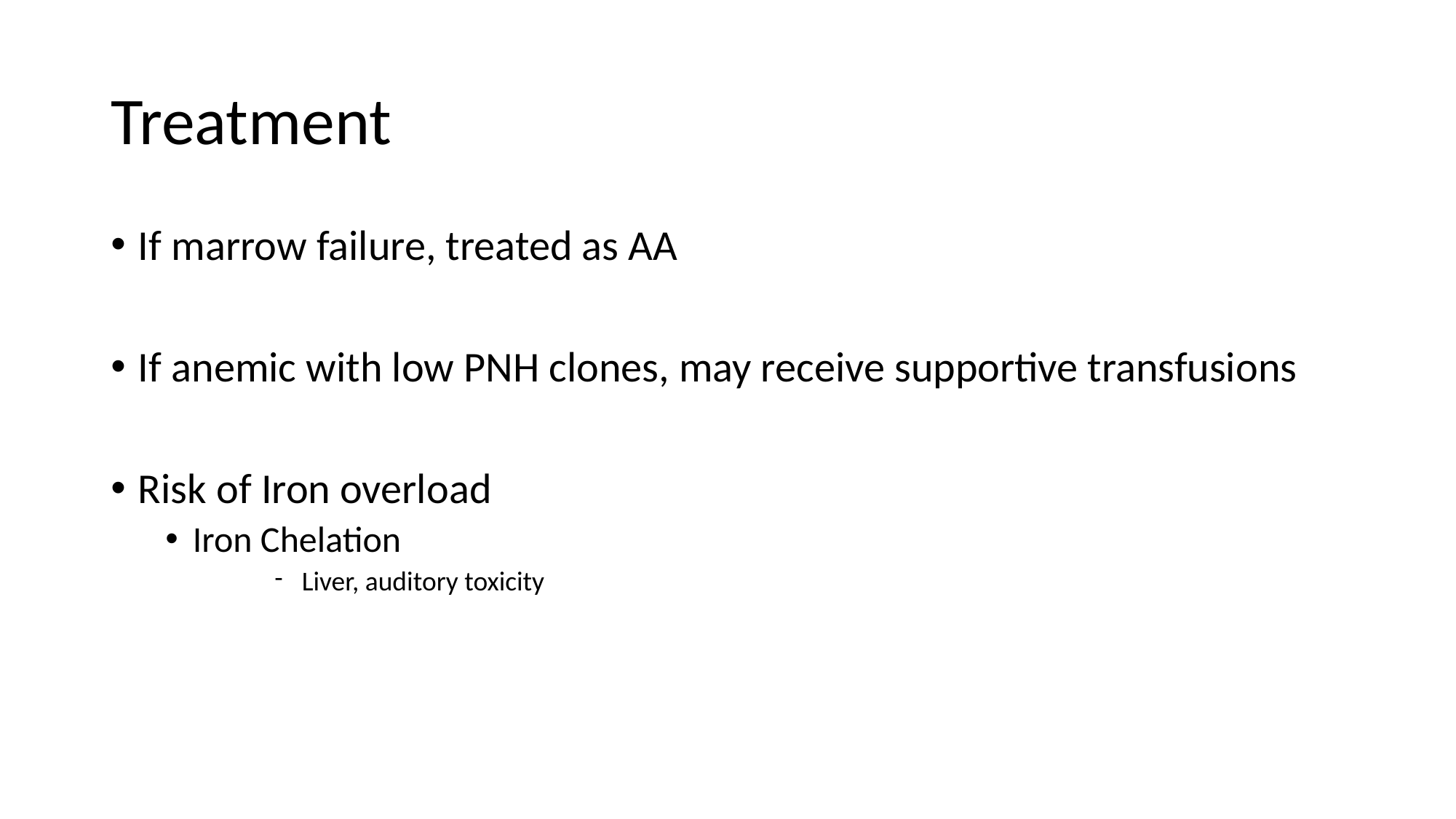

# Treatment
If marrow failure, treated as AA

If anemic with low PNH clones, may receive supportive transfusions

Risk of Iron overload
Iron Chelation
Liver, auditory toxicity